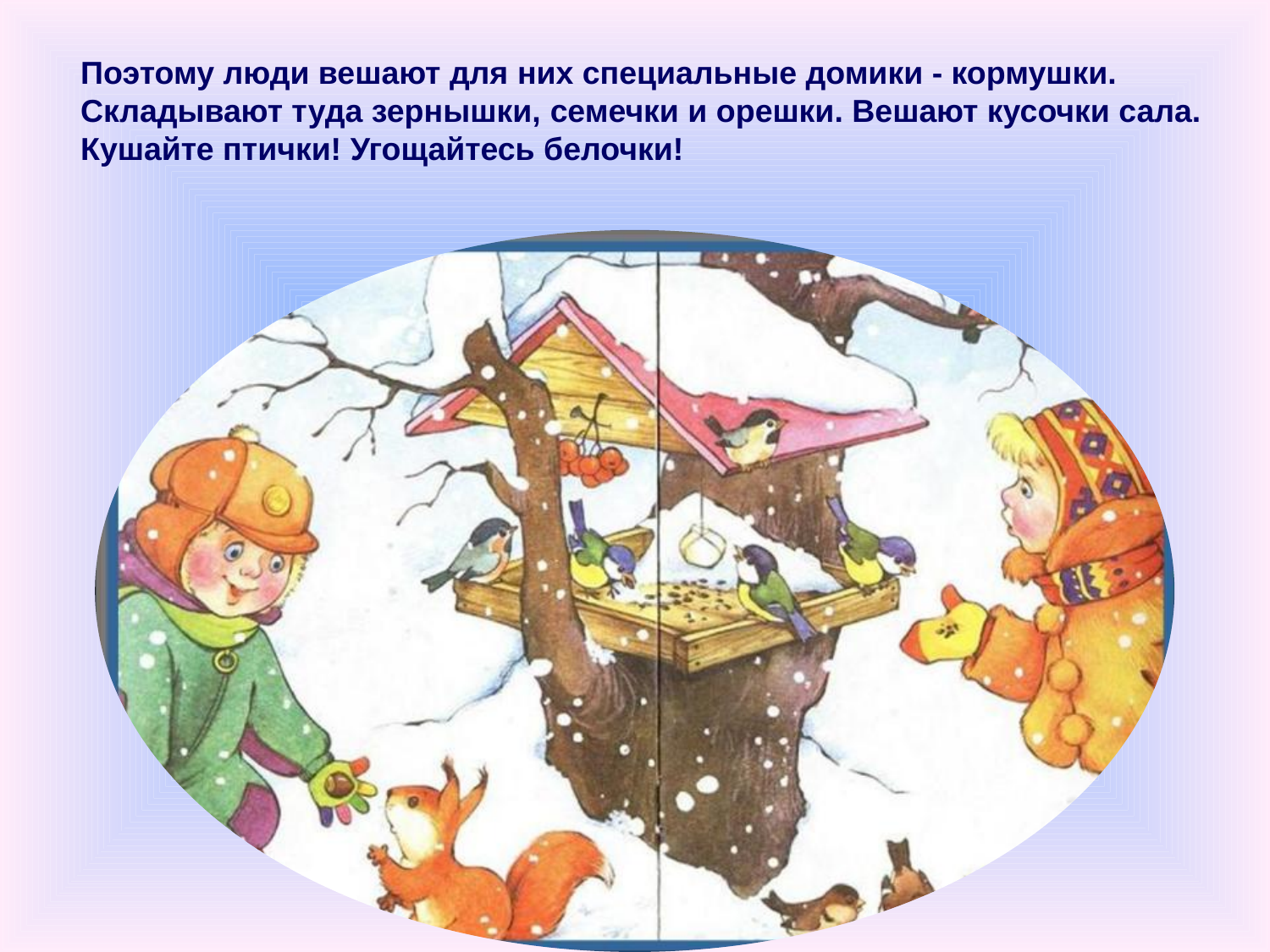

Поэтому люди вешают для них специальные домики - кормушки.
Складывают туда зернышки, семечки и орешки. Вешают кусочки сала.
Кушайте птички! Угощайтесь белочки!